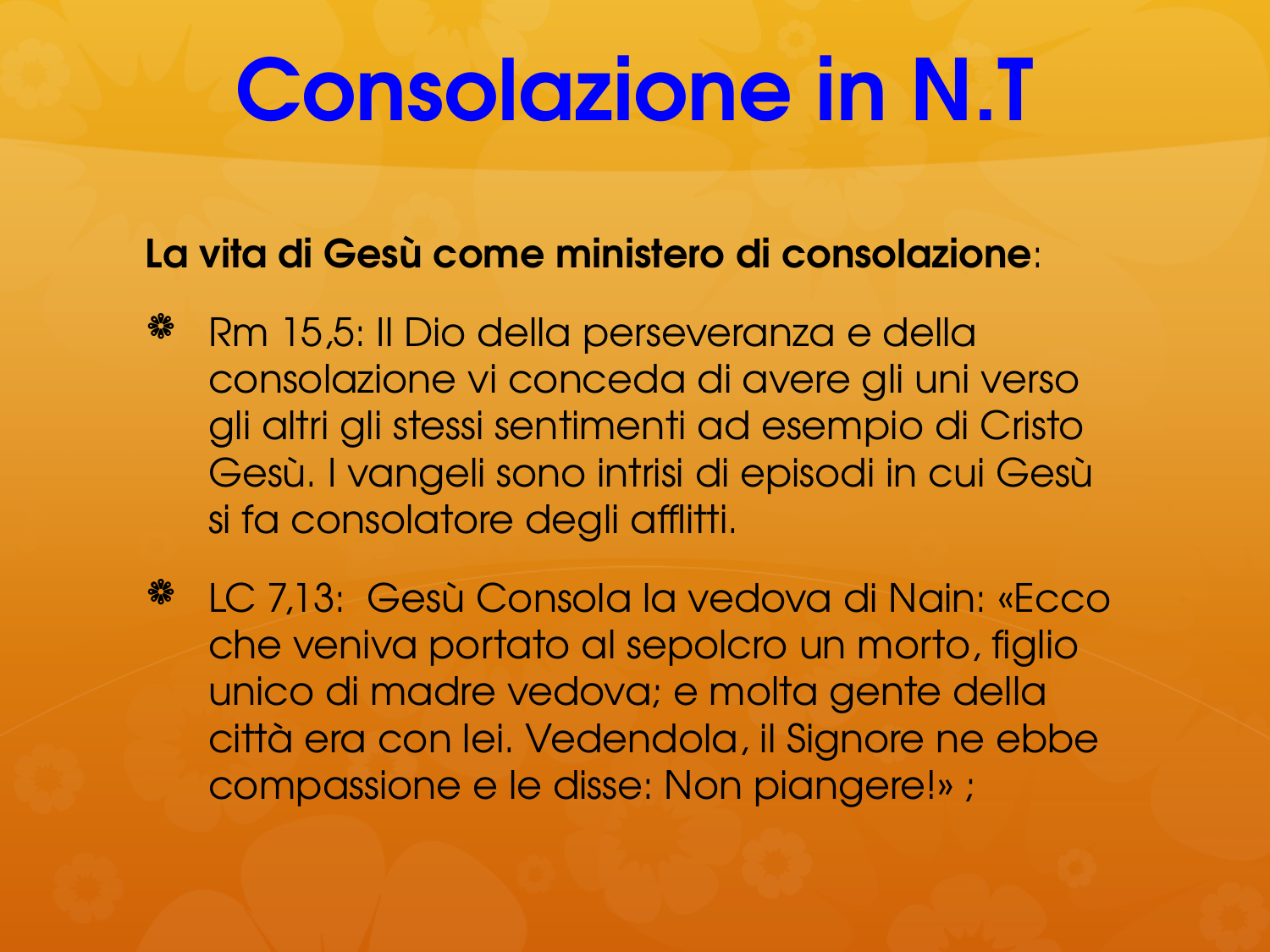

# Consolazione in N.T
La vita di Gesù come ministero di consolazione:
Rm 15,5: Il Dio della perseveranza e della consolazione vi conceda di avere gli uni verso gli altri gli stessi sentimenti ad esempio di Cristo Gesù. I vangeli sono intrisi di episodi in cui Gesù si fa consolatore degli afflitti.
LC 7,13:  Gesù Consola la vedova di Nain: «Ecco che veniva portato al sepolcro un morto, figlio unico di madre vedova; e molta gente della città era con lei. Vedendola, il Signore ne ebbe compassione e le disse: Non piangere!» ;